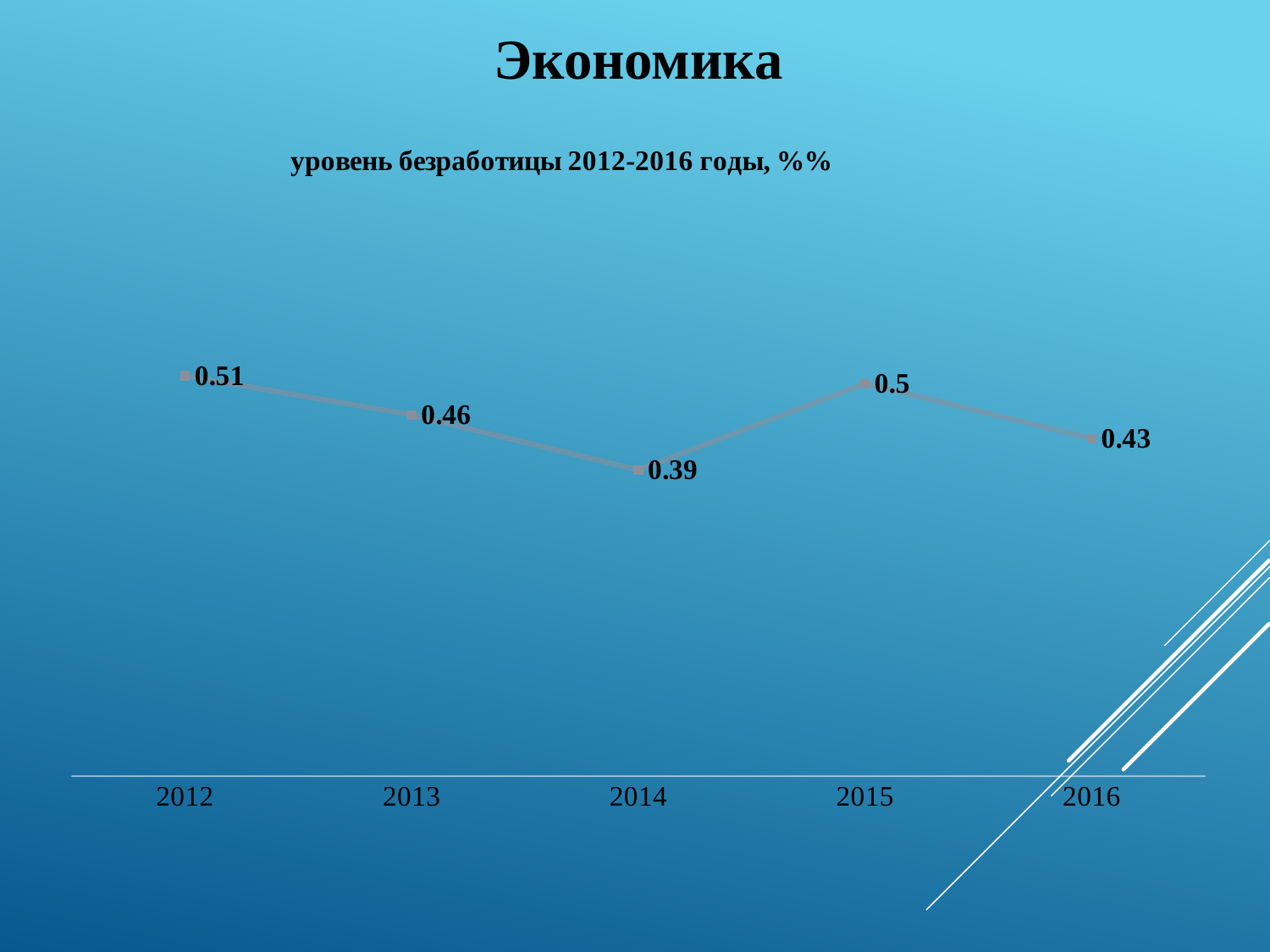

Экономика

### Chart: уровень безработицы 2012-2016 годы, %%

| Category |  |
|---|---|
| 2012 | 0.51 |
| 2013 | 0.46 |
| 2014 | 0.3900000000000002 |
| 2015 | 0.5 |
| 2016 | 0.43000000000000016 |